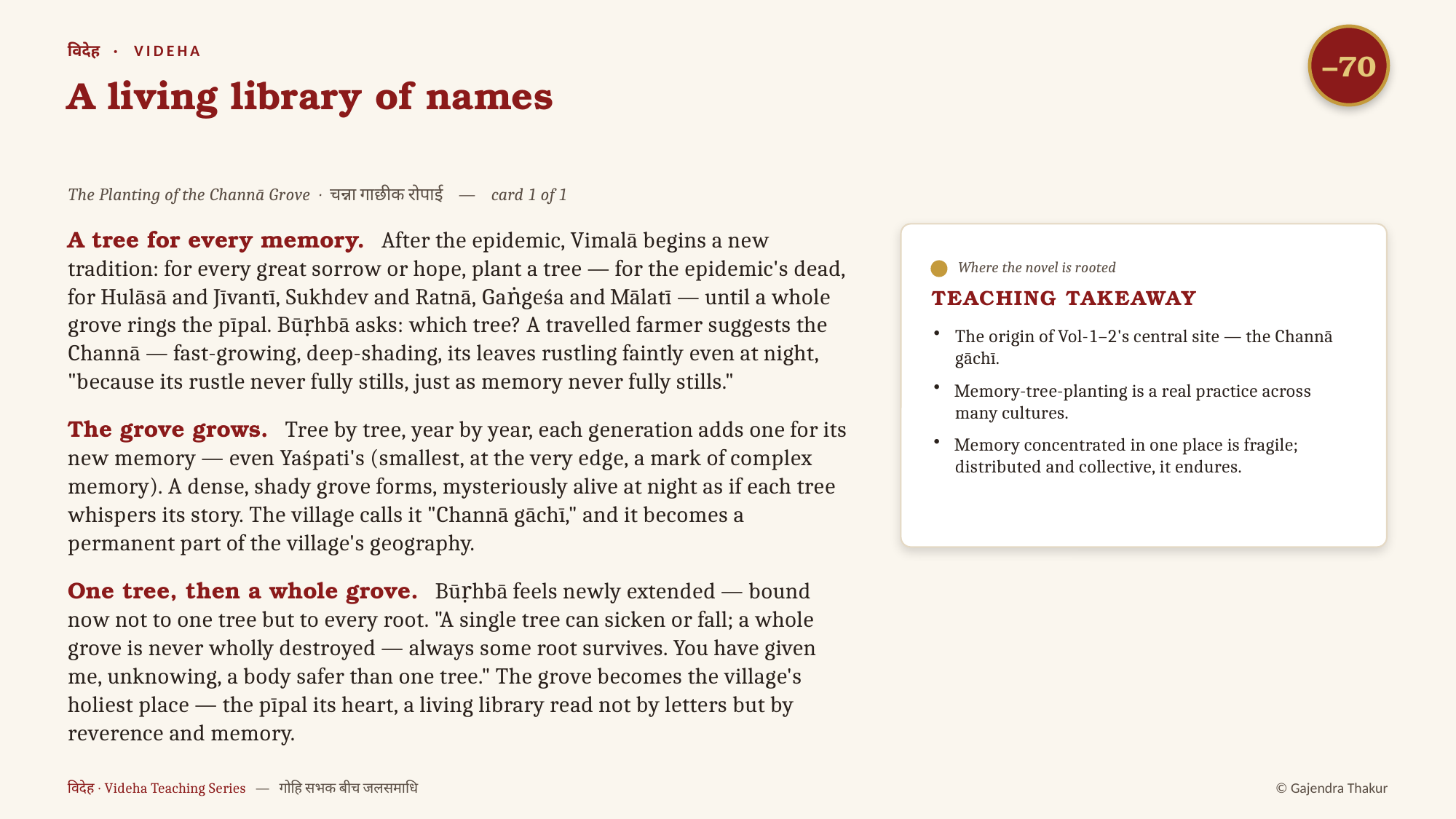

−70
विदेह  ·  VIDEHA
A living library of names
The Planting of the Channā Grove  ·  चन्ना गाछीक रोपाई    —    card 1 of 1
A tree for every memory.  After the epidemic, Vimalā begins a new tradition: for every great sorrow or hope, plant a tree — for the epidemic's dead, for Hulāsā and Jīvantī, Sukhdev and Ratnā, Gaṅgeśa and Mālatī — until a whole grove rings the pīpal. Būṛhbā asks: which tree? A travelled farmer suggests the Channā — fast-growing, deep-shading, its leaves rustling faintly even at night, "because its rustle never fully stills, just as memory never fully stills."
The grove grows.  Tree by tree, year by year, each generation adds one for its new memory — even Yaśpati's (smallest, at the very edge, a mark of complex memory). A dense, shady grove forms, mysteriously alive at night as if each tree whispers its story. The village calls it "Channā gāchī," and it becomes a permanent part of the village's geography.
One tree, then a whole grove.  Būṛhbā feels newly extended — bound now not to one tree but to every root. "A single tree can sicken or fall; a whole grove is never wholly destroyed — always some root survives. You have given me, unknowing, a body safer than one tree." The grove becomes the village's holiest place — the pīpal its heart, a living library read not by letters but by reverence and memory.

Where the novel is rooted

TEACHING TAKEAWAY
The origin of Vol-1–2's central site — the Channā gāchī.
Memory-tree-planting is a real practice across many cultures.
Memory concentrated in one place is fragile; distributed and collective, it endures.
विदेह · Videha Teaching Series   —   गोहि सभक बीच जलसमाधि
© Gajendra Thakur